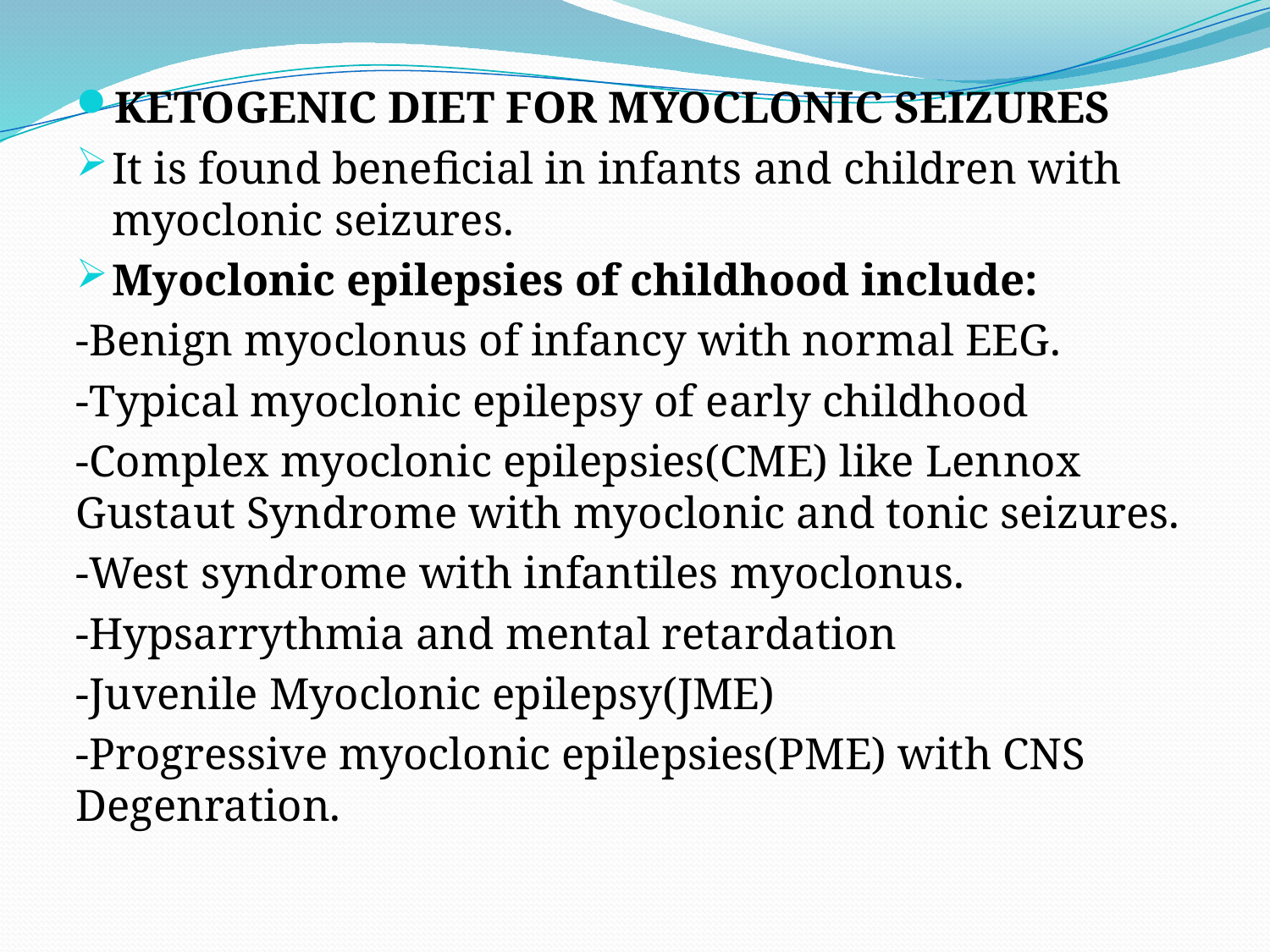

KETOGENIC DIET FOR MYOCLONIC SEIZURES
It is found beneficial in infants and children with myoclonic seizures.
Myoclonic epilepsies of childhood include:
-Benign myoclonus of infancy with normal EEG.
-Typical myoclonic epilepsy of early childhood
-Complex myoclonic epilepsies(CME) like Lennox Gustaut Syndrome with myoclonic and tonic seizures.
-West syndrome with infantiles myoclonus.
-Hypsarrythmia and mental retardation
-Juvenile Myoclonic epilepsy(JME)
-Progressive myoclonic epilepsies(PME) with CNS Degenration.